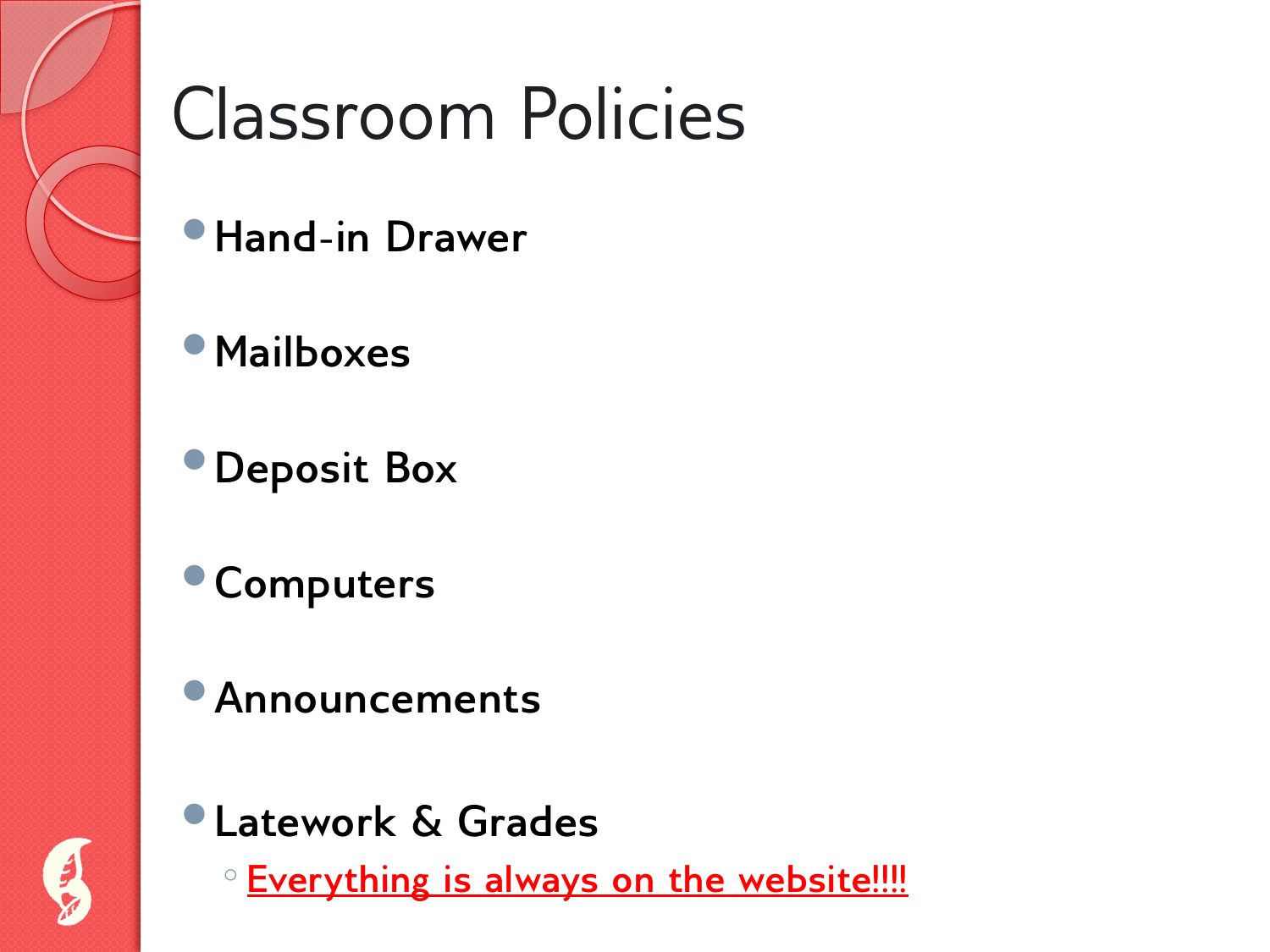

# Classroom Policies
Hand-in Drawer
Mailboxes
Deposit Box
Computers
Announcements

Latework & Grades
Everything is always on the website!!!!